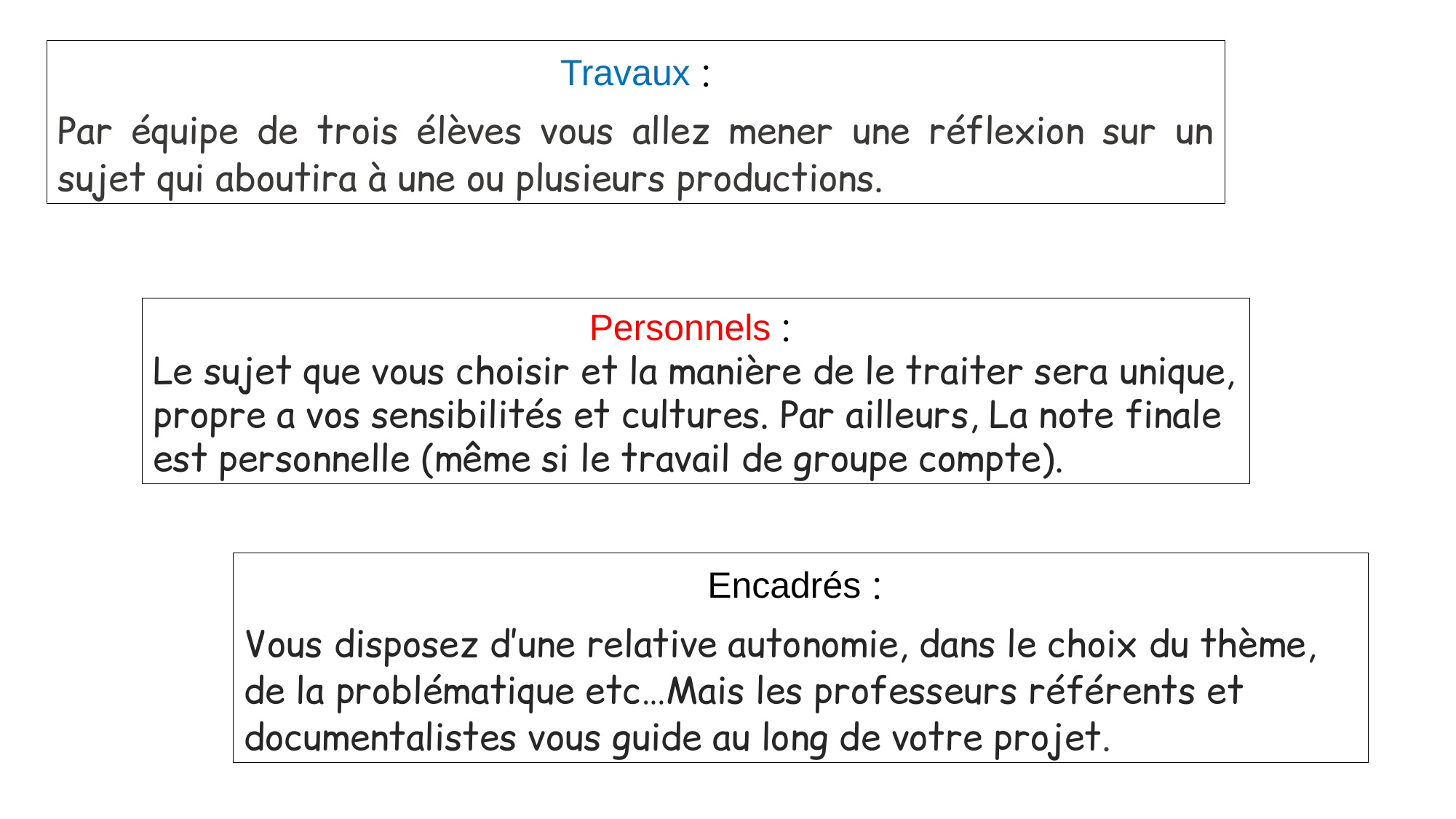

Travaux :
Par équipe de trois élèves vous allez mener une réflexion sur un sujet qui aboutira à une ou plusieurs productions.
Personnels :
Le sujet que vous choisir et la manière de le traiter sera unique, propre a vos sensibilités et cultures. Par ailleurs, La note finale est personnelle (même si le travail de groupe compte).
Encadrés :
Vous disposez d’une relative autonomie, dans le choix du thème, de la problématique etc…Mais les professeurs référents et documentalistes vous guide au long de votre projet.